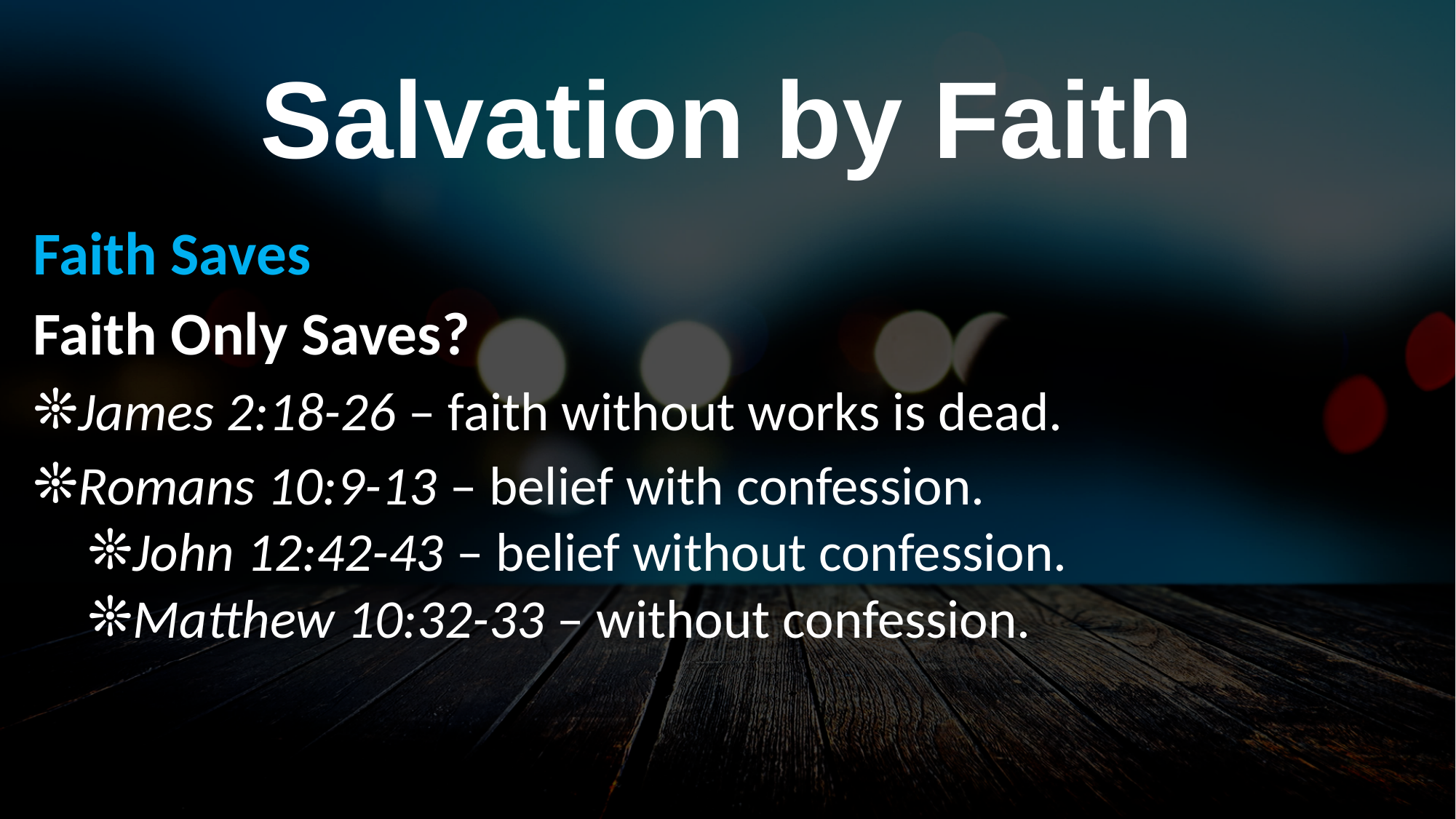

# Salvation by Faith
Faith Saves
Faith Only Saves?
James 2:18-26 – faith without works is dead.
Romans 10:9-13 – belief with confession.
John 12:42-43 – belief without confession.
Matthew 10:32-33 – without confession.